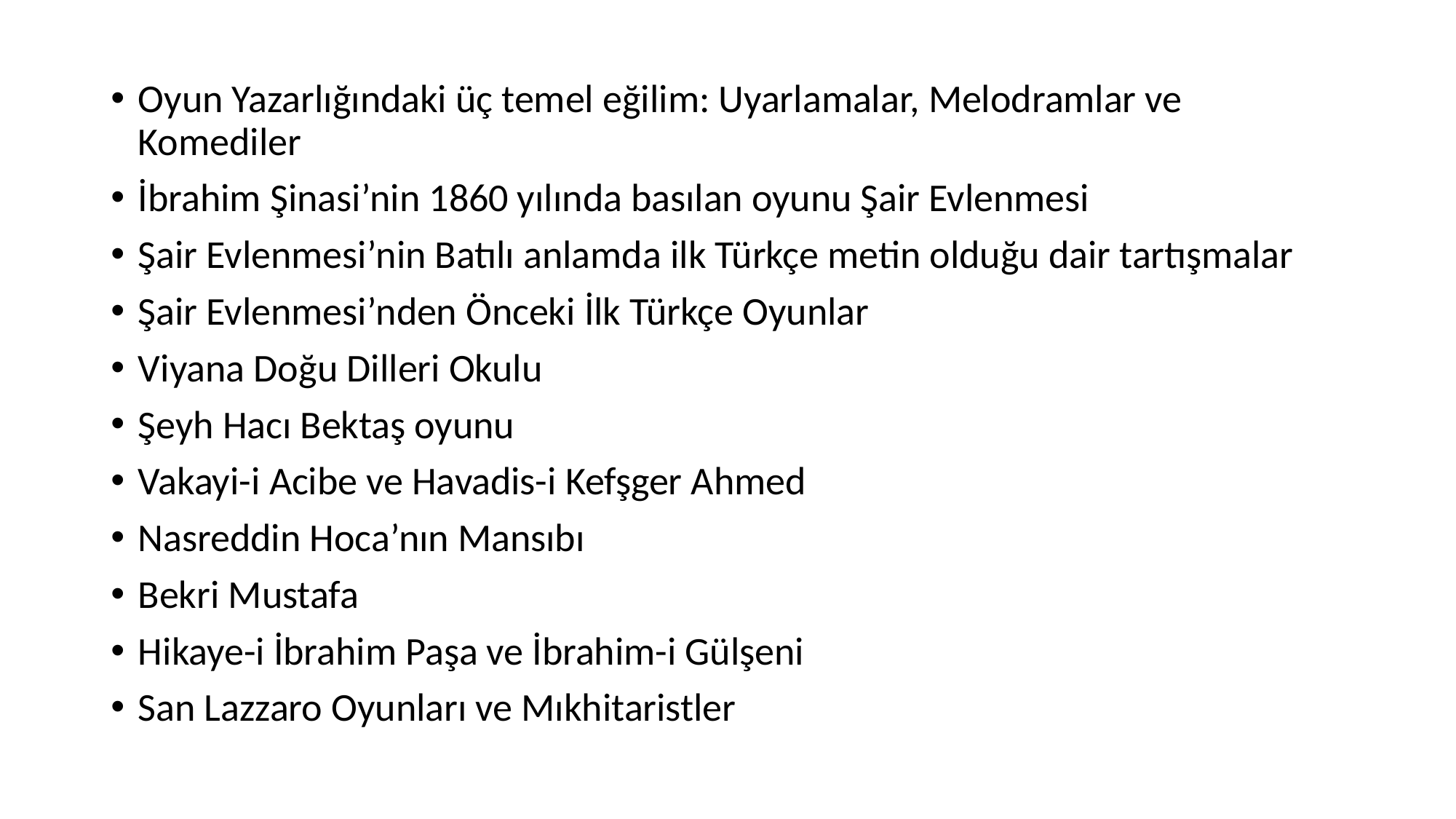

Oyun Yazarlığındaki üç temel eğilim: Uyarlamalar, Melodramlar ve Komediler
İbrahim Şinasi’nin 1860 yılında basılan oyunu Şair Evlenmesi
Şair Evlenmesi’nin Batılı anlamda ilk Türkçe metin olduğu dair tartışmalar
Şair Evlenmesi’nden Önceki İlk Türkçe Oyunlar
Viyana Doğu Dilleri Okulu
Şeyh Hacı Bektaş oyunu
Vakayi-i Acibe ve Havadis-i Kefşger Ahmed
Nasreddin Hoca’nın Mansıbı
Bekri Mustafa
Hikaye-i İbrahim Paşa ve İbrahim-i Gülşeni
San Lazzaro Oyunları ve Mıkhitaristler